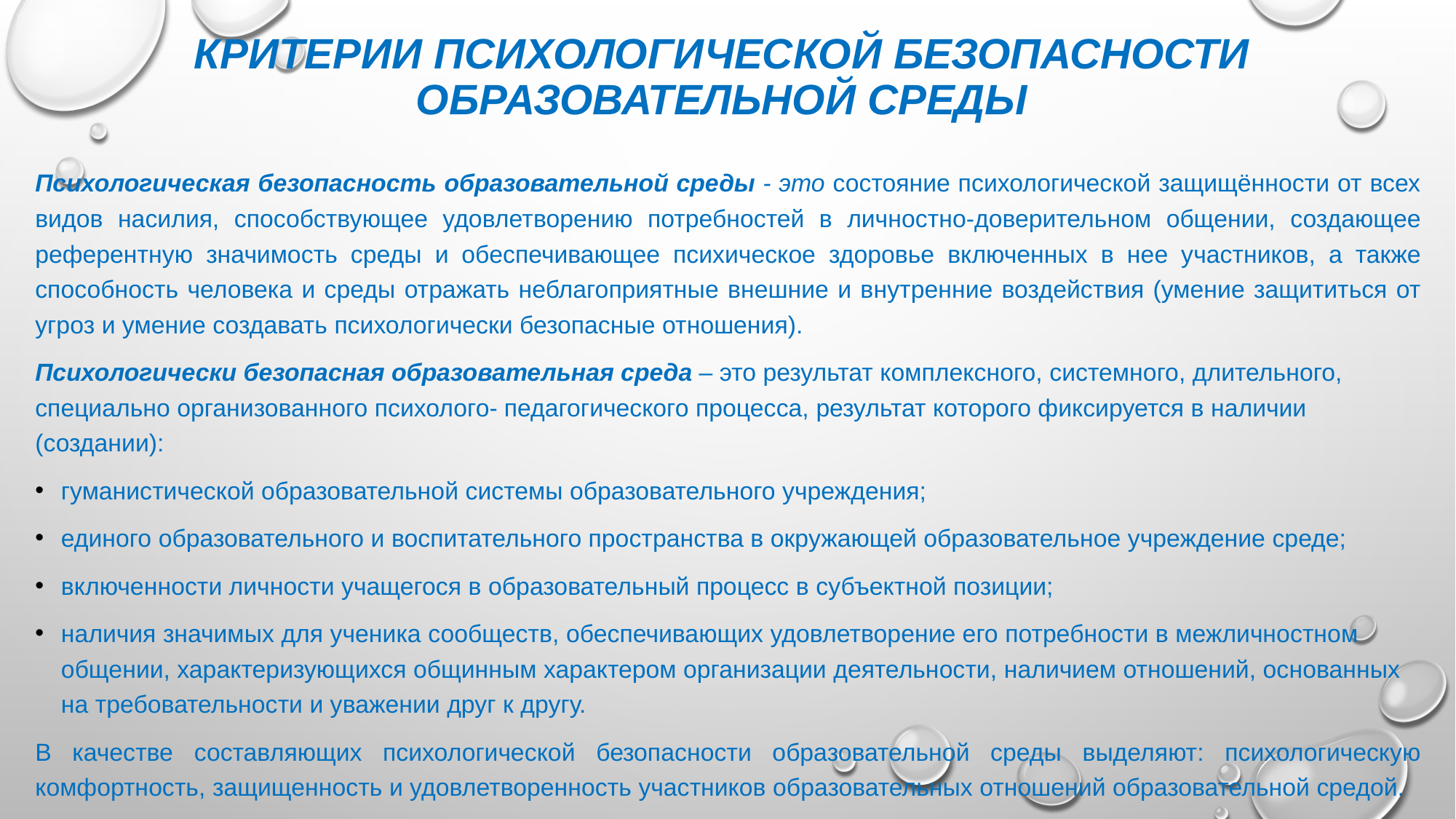

# Критерии психологической безопасности  образовательной среды

Психологическая безопасность образовательной среды - это состояние психологической защищённости от всех видов насилия, способствующее удовлетворению потребностей в личностно-доверительном общении, создающее референтную значимость среды и обеспечивающее психическое здоровье включенных в нее участников, а также способность человека и среды отражать неблагоприятные внешние и внутренние воздействия (умение защититься от угроз и умение создавать психологически безопасные отношения).
Психологически безопасная образовательная среда – это результат комплексного, системного, длительного, специально организованного психолого- педагогического процесса, результат которого фиксируется в наличии (создании):
гуманистической образовательной системы образовательного учреждения;
единого образовательного и воспитательного пространства в окружающей образовательное учреждение среде;
включенности личности учащегося в образовательный процесс в субъектной позиции;
наличия значимых для ученика сообществ, обеспечивающих удовлетворение его потребности в межличностном общении, характеризующихся общинным характером организации деятельности, наличием отношений, основанных на требовательности и уважении друг к другу.
В качестве составляющих психологической безопасности образовательной среды выделяют: психологическую комфортность, защищенность и удовлетворенность участников образовательных отношений образовательной средой.